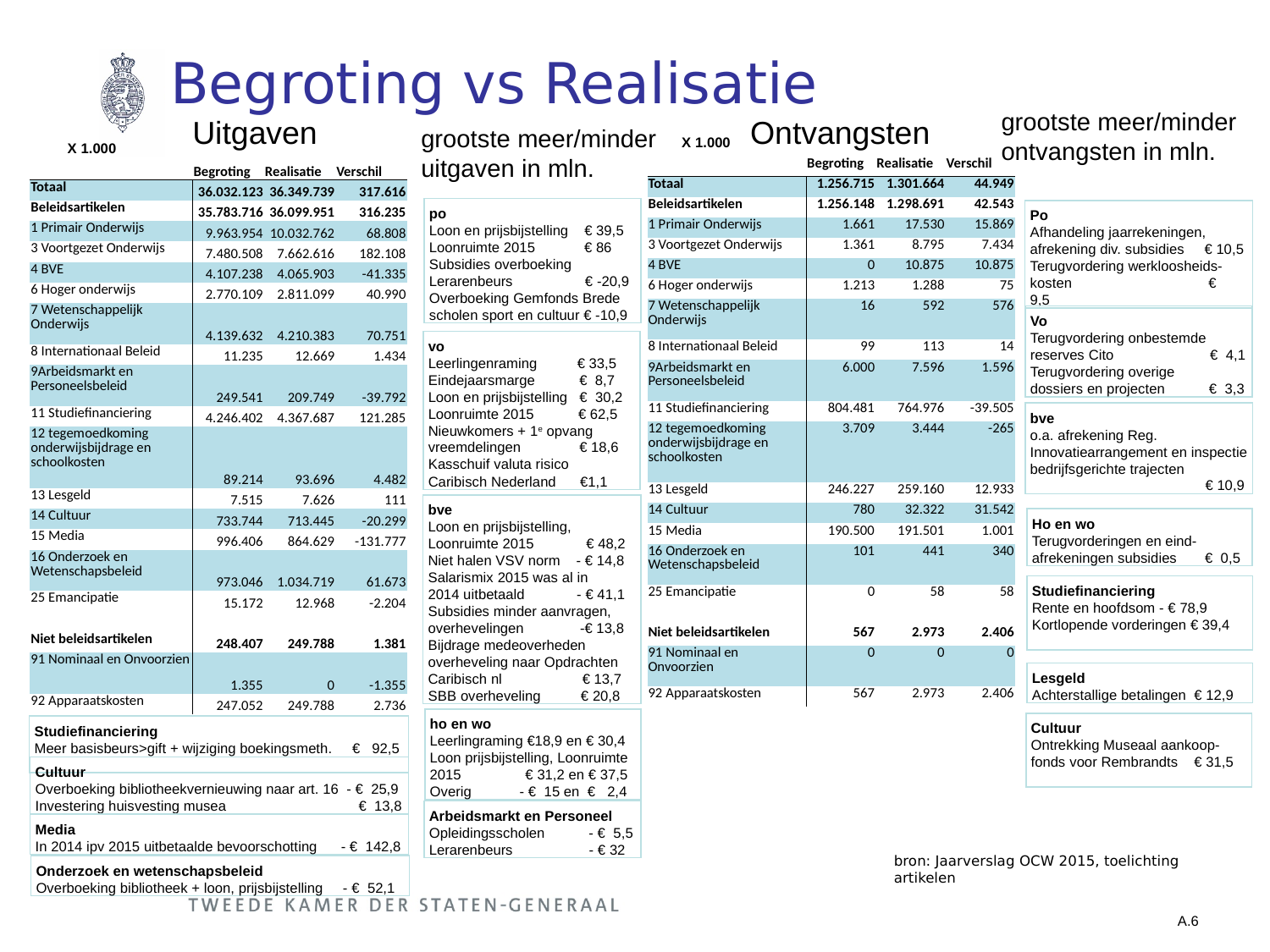

# Begroting vs Realisatie
grootste meer/minder ontvangsten in mln.
Uitgaven
Ontvangsten
grootste meer/minder
uitgaven in mln.
X 1.000
X 1.000
|  | Begroting | Realisatie | Verschil |
| --- | --- | --- | --- |
| Totaal | 1.256.715 | 1.301.664 | 44.949 |
| Beleidsartikelen | 1.256.148 | 1.298.691 | 42.543 |
| 1 Primair Onderwijs | 1.661 | 17.530 | 15.869 |
| 3 Voortgezet Onderwijs | 1.361 | 8.795 | 7.434 |
| 4 BVE | 0 | 10.875 | 10.875 |
| 6 Hoger onderwijs | 1.213 | 1.288 | 75 |
| 7 Wetenschappelijk Onderwijs | 16 | 592 | 576 |
| 8 Internationaal Beleid | 99 | 113 | 14 |
| 9Arbeidsmarkt en Personeelsbeleid | 6.000 | 7.596 | 1.596 |
| 11 Studiefinanciering | 804.481 | 764.976 | -39.505 |
| 12 tegemoedkoming onderwijsbijdrage en schoolkosten | 3.709 | 3.444 | -265 |
| 13 Lesgeld | 246.227 | 259.160 | 12.933 |
| 14 Cultuur | 780 | 32.322 | 31.542 |
| 15 Media | 190.500 | 191.501 | 1.001 |
| 16 Onderzoek en Wetenschapsbeleid | 101 | 441 | 340 |
| 25 Emancipatie | 0 | 58 | 58 |
|  |  |  |  |
| Niet beleidsartikelen | 567 | 2.973 | 2.406 |
| 91 Nominaal en Onvoorzien | 0 | 0 | 0 |
| 92 Apparaatskosten | 567 | 2.973 | 2.406 |
|  | Begroting | Realisatie | Verschil |
| --- | --- | --- | --- |
| Totaal | 36.032.123 | 36.349.739 | 317.616 |
| Beleidsartikelen | 35.783.716 | 36.099.951 | 316.235 |
| 1 Primair Onderwijs | 9.963.954 | 10.032.762 | 68.808 |
| 3 Voortgezet Onderwijs | 7.480.508 | 7.662.616 | 182.108 |
| 4 BVE | 4.107.238 | 4.065.903 | -41.335 |
| 6 Hoger onderwijs | 2.770.109 | 2.811.099 | 40.990 |
| 7 Wetenschappelijk Onderwijs | 4.139.632 | 4.210.383 | 70.751 |
| 8 Internationaal Beleid | 11.235 | 12.669 | 1.434 |
| 9Arbeidsmarkt en Personeelsbeleid | 249.541 | 209.749 | -39.792 |
| 11 Studiefinanciering | 4.246.402 | 4.367.687 | 121.285 |
| 12 tegemoedkoming onderwijsbijdrage en schoolkosten | 89.214 | 93.696 | 4.482 |
| 13 Lesgeld | 7.515 | 7.626 | 111 |
| 14 Cultuur | 733.744 | 713.445 | -20.299 |
| 15 Media | 996.406 | 864.629 | -131.777 |
| 16 Onderzoek en Wetenschapsbeleid | 973.046 | 1.034.719 | 61.673 |
| 25 Emancipatie | 15.172 | 12.968 | -2.204 |
|  |  |  |  |
| Niet beleidsartikelen | 248.407 | 249.788 | 1.381 |
| 91 Nominaal en Onvoorzien | 1.355 | 0 | -1.355 |
| 92 Apparaatskosten | 247.052 | 249.788 | 2.736 |
po
Loon en prijsbijstelling    € 39,5
Loonruimte 2015	       € 86
Subsidies overboeking Lerarenbeurs                  € -20,9
Overboeking Gemfonds Brede scholen sport en cultuur € -10,9
Po
Afhandeling jaarrekeningen,
afrekening div. subsidies     € 10,5
Terugvordering werkloosheids-kosten                                  €   9,5
Vo
Terugvordering onbestemde  reserves Cito                        €  4,1
Terugvordering overige
dossiers en projecten           €  3,3
vo
Leerlingenraming          € 33,5
Eindejaarsmarge	      €  8,7
Loon en prijsbijstelling   €  30,2
Loonruimte 2015           € 62,5
Nieuwkomers + 1e opvang vreemdelingen 	      € 18,6
Kasschuif valuta risico
Caribisch Nederland      €1,1
bve
o.a. afrekening Reg. Innovatiearrangement en inspectie bedrijfsgerichte trajecten           	            € 10,9
bve
Loon en prijsbijstelling, Loonruimte 2015             € 48,2
Niet halen VSV norm    - € 14,8
Salarismix 2015 was al in
2014 uitbetaald             - € 41,1
Subsidies minder aanvragen, overhevelingen              -€ 13,8
Bijdrage medeoverheden overheveling naar Opdrachten Caribisch nl                    € 13,7
SBB overheveling          € 20,8
Ho en wo
Terugvorderingen en eind-afrekeningen subsidies       €  0,5
Studiefinanciering
Rente en hoofdsom - € 78,9
Kortlopende vorderingen € 39,4

Lesgeld
Achterstallige betalingen  € 12,9
ho en wo
Leerlingraming €18,9 en € 30,4
Loon prijsbijstelling, Loonruimte 2015                € 31,2 en € 37,5
Overig            - €  15 en  €   2,4
Cultuur
Ontrekking Museaal aankoop-fonds voor Rembrandts    € 31,5

Studiefinanciering
Meer basisbeurs>gift + wijziging boekingsmeth.     €   92,5
Cultuur
Overboeking bibliotheekvernieuwing naar art. 16  - €  25,9
Investering huisvesting musea                                 €  13,8
Arbeidsmarkt en Personeel
Opleidingsscholen           - €  5,5
Lerarenbeurs                   - € 32
Media
In 2014 ipv 2015 uitbetaalde bevoorschotting      - €  142,8
bron: Jaarverslag OCW 2015, toelichting artikelen
Onderzoek en wetenschapsbeleid
Overboeking bibliotheek + loon, prijsbijstelling     - €  52,1
A.6